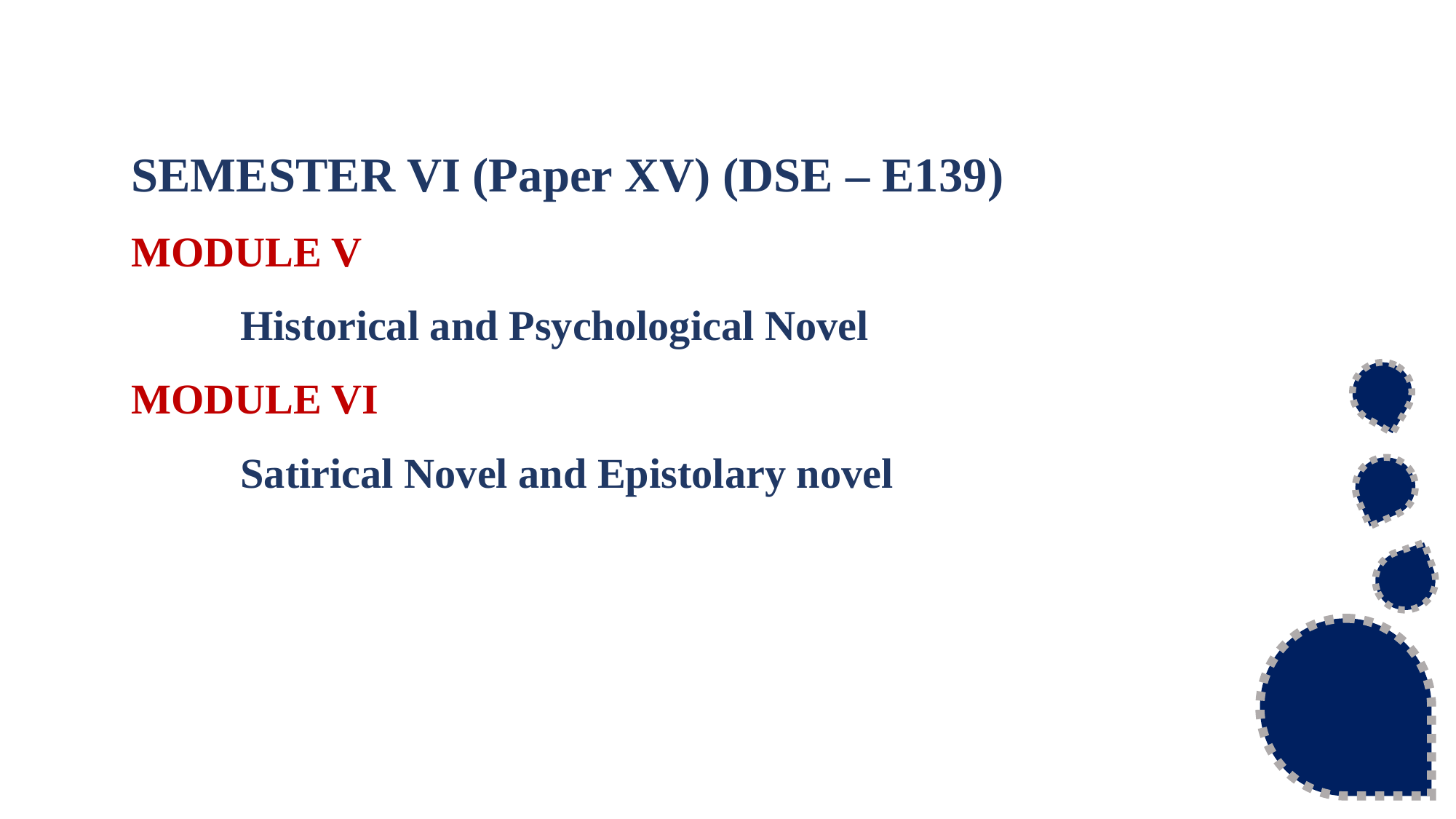

SEMESTER VI (Paper XV) (DSE – E139)
MODULE V
	Historical and Psychological Novel
MODULE VI
	Satirical Novel and Epistolary novel